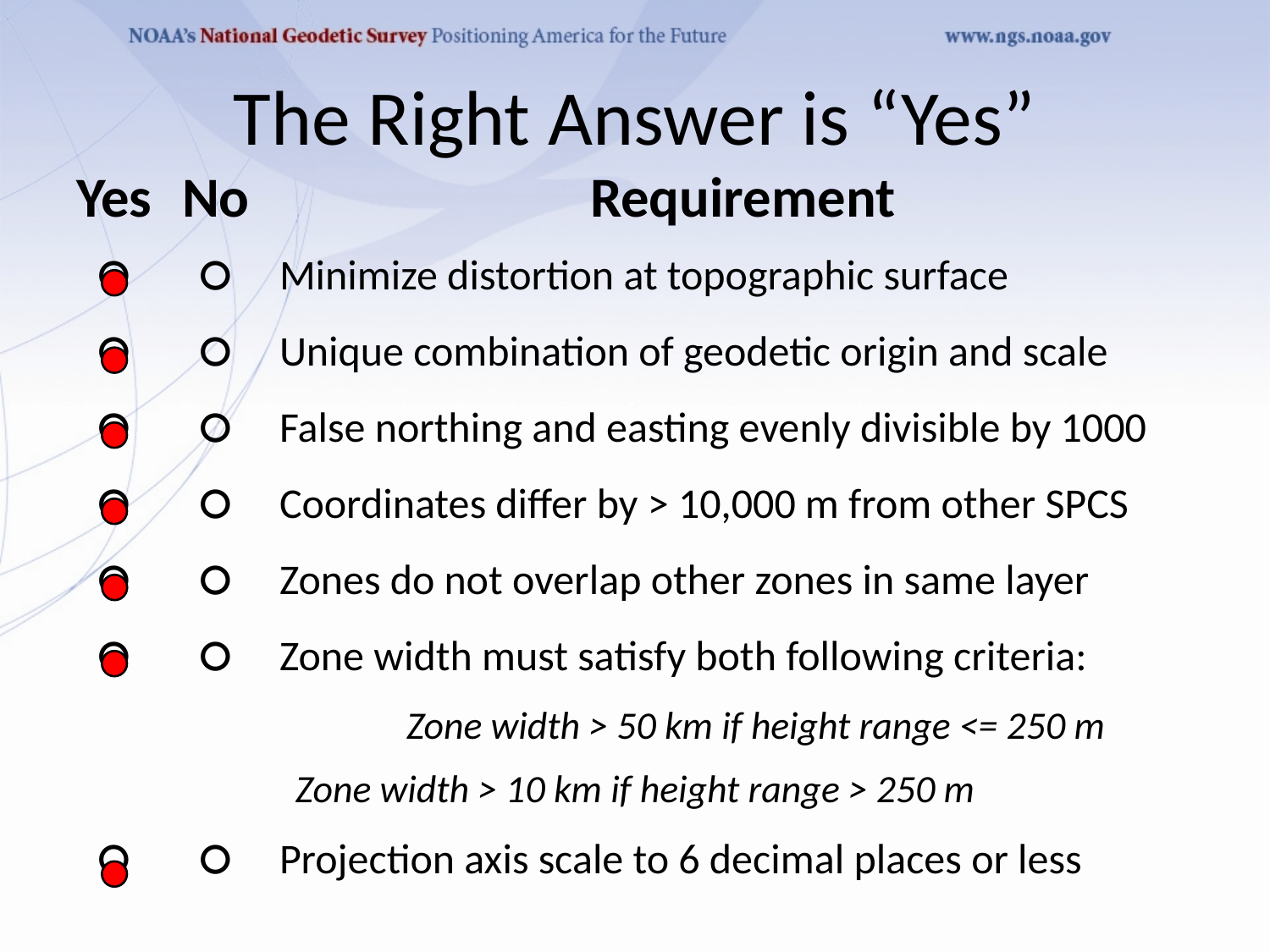

# The Right Answer is “Yes”
| Yes | No | Requirement |
| --- | --- | --- |
| ○ | ○ | Minimize distortion at topographic surface |
| ○ | ○ | Unique combination of geodetic origin and scale |
| ○ | ○ | False northing and easting evenly divisible by 1000 |
| ○ | ○ | Coordinates differ by > 10,000 m from other SPCS |
| ○ | ○ | Zones do not overlap other zones in same layer |
| ○ | ○ | Zone width must satisfy both following criteria: |
|  |  | Zone width > 50 km if height range <= 250 m |
|  |  | Zone width > 10 km if height range > 250 m |
| ○ | ○ | Projection axis scale to 6 decimal places or less |